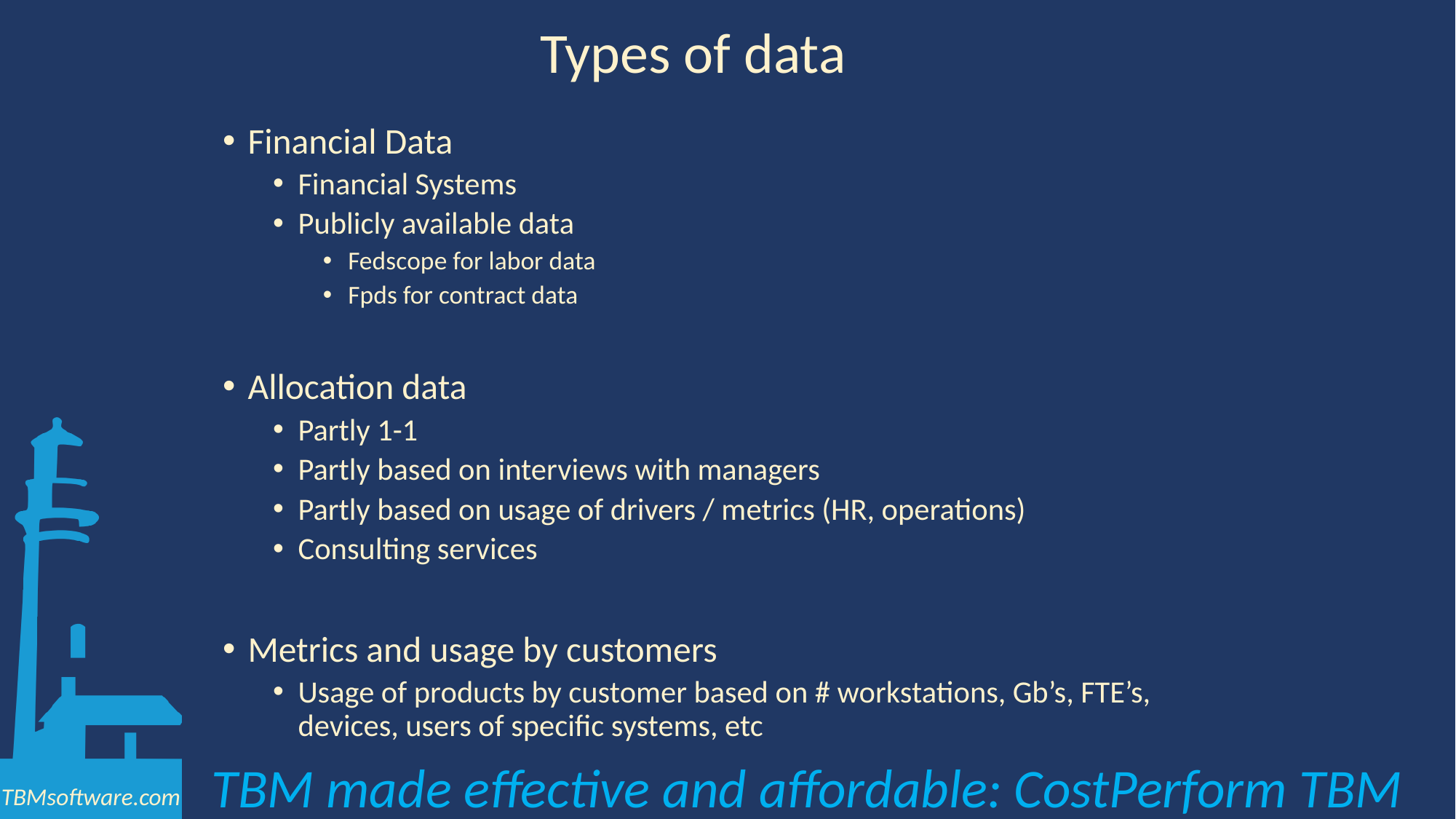

# Types of data
Financial Data
Financial Systems
Publicly available data
Fedscope for labor data
Fpds for contract data

Allocation data
Partly 1-1
Partly based on interviews with managers
Partly based on usage of drivers / metrics (HR, operations)
Consulting services

Metrics and usage by customers
Usage of products by customer based on # workstations, Gb’s, FTE’s, devices, users of specific systems, etc